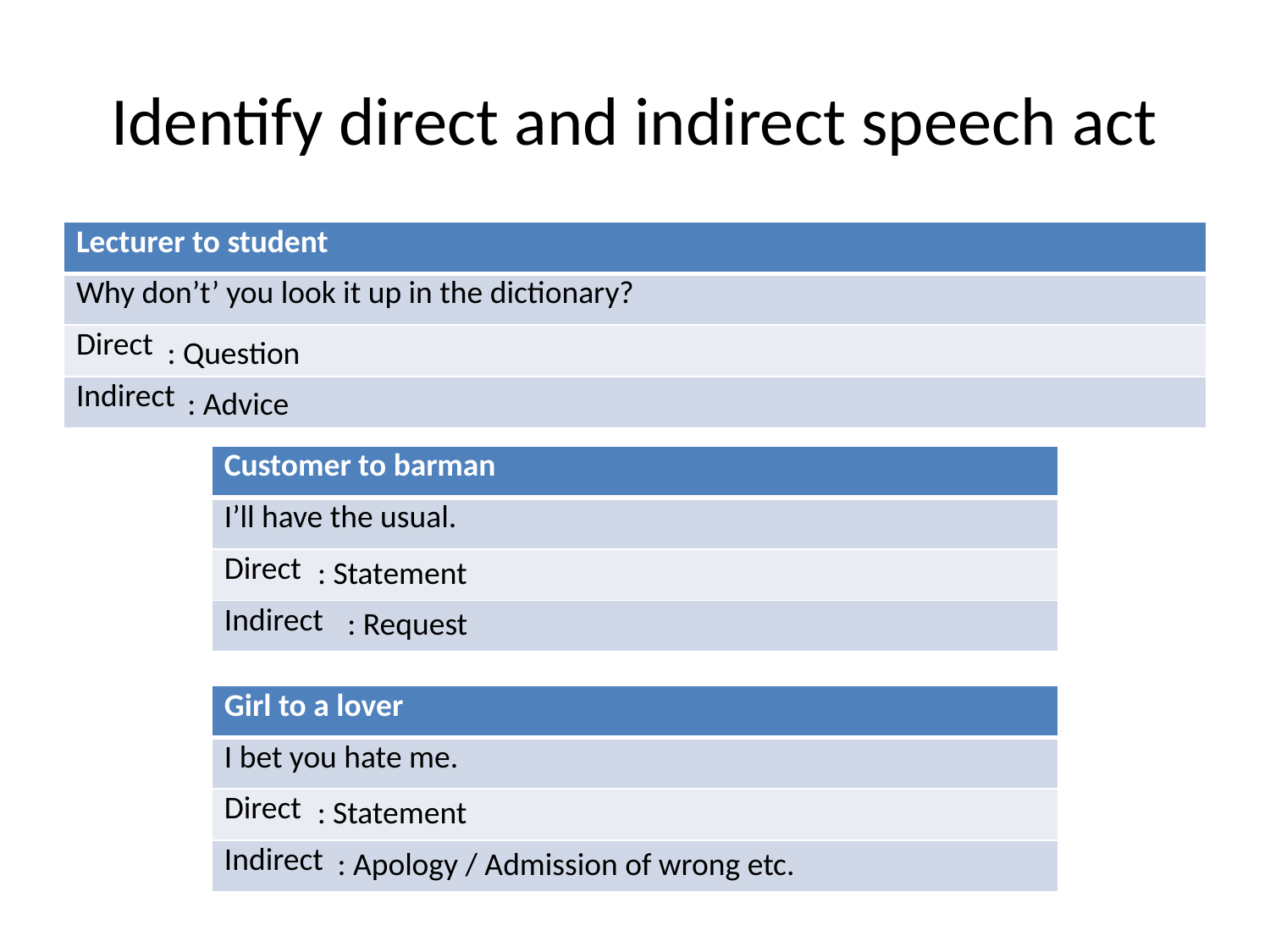

# Identify direct and indirect speech act
| Lecturer to student |
| --- |
| Why don’t’ you look it up in the dictionary? |
| Direct |
| Indirect |
: Question
: Advice
| Customer to barman |
| --- |
| I’ll have the usual. |
| Direct |
| Indirect |
: Statement
: Request
| Girl to a lover |
| --- |
| I bet you hate me. |
| Direct |
| Indirect |
: Statement
: Apology / Admission of wrong etc.